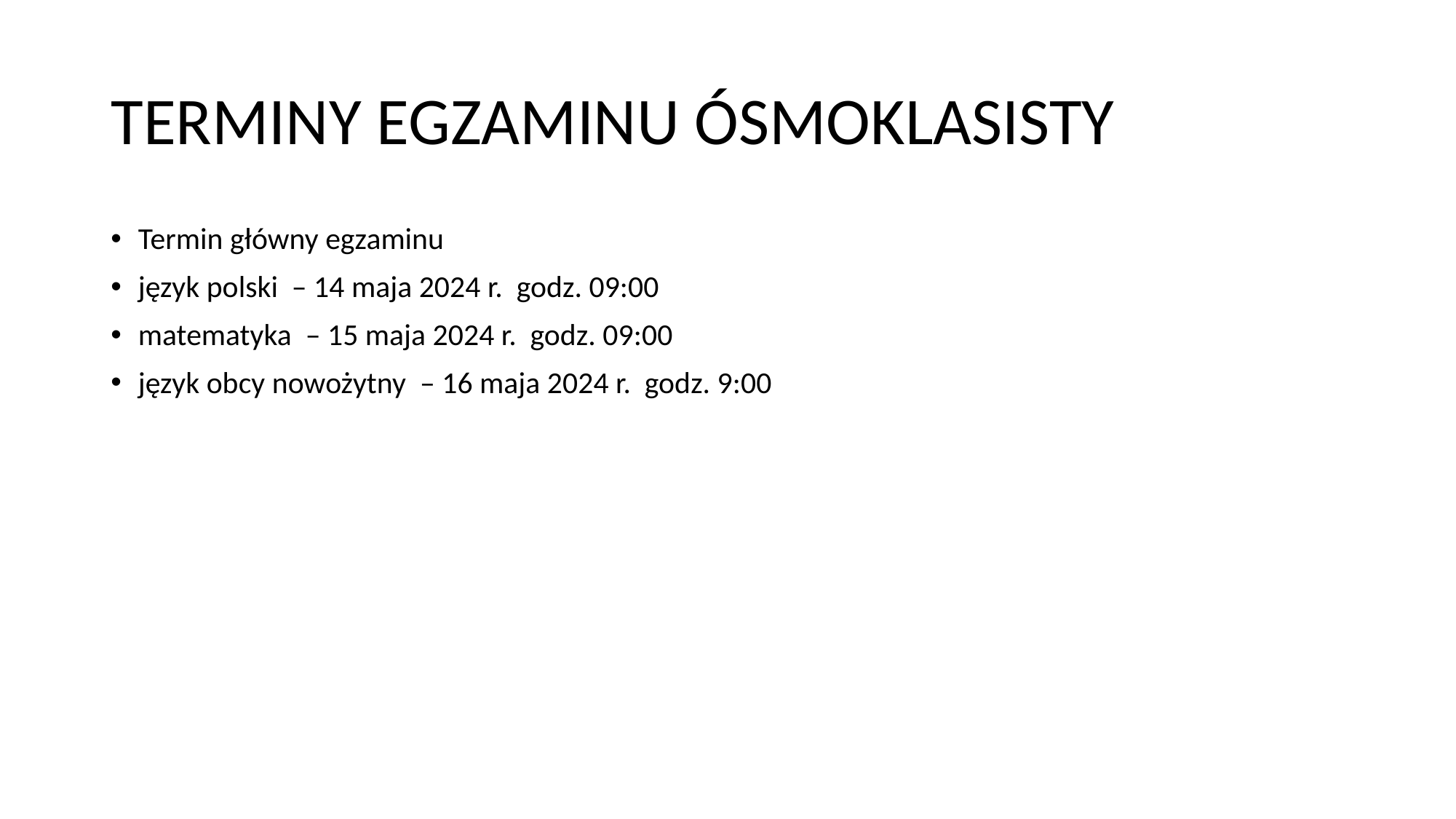

# TERMINY EGZAMINU ÓSMOKLASISTY
Termin główny egzaminu
język polski  – 14 maja 2024 r.  godz. 09:00
matematyka  – 15 maja 2024 r.  godz. 09:00
język obcy nowożytny  – 16 maja 2024 r.  godz. 9:00